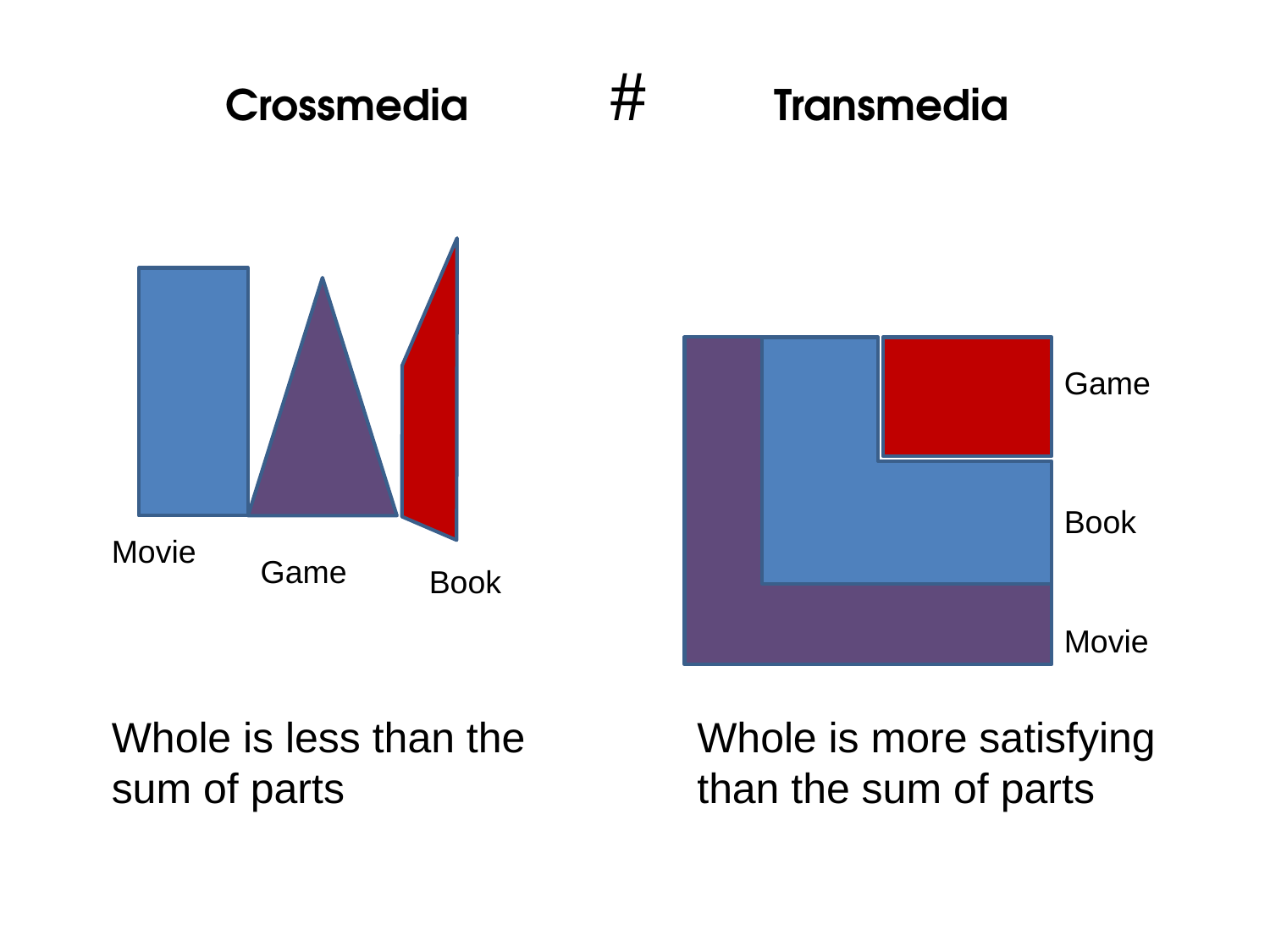

# Crossmedia            #          Transmedia

Game
Book
Movie
Game
Book
Movie
Whole is less than the sum of parts
Whole is more satisfying than the sum of parts